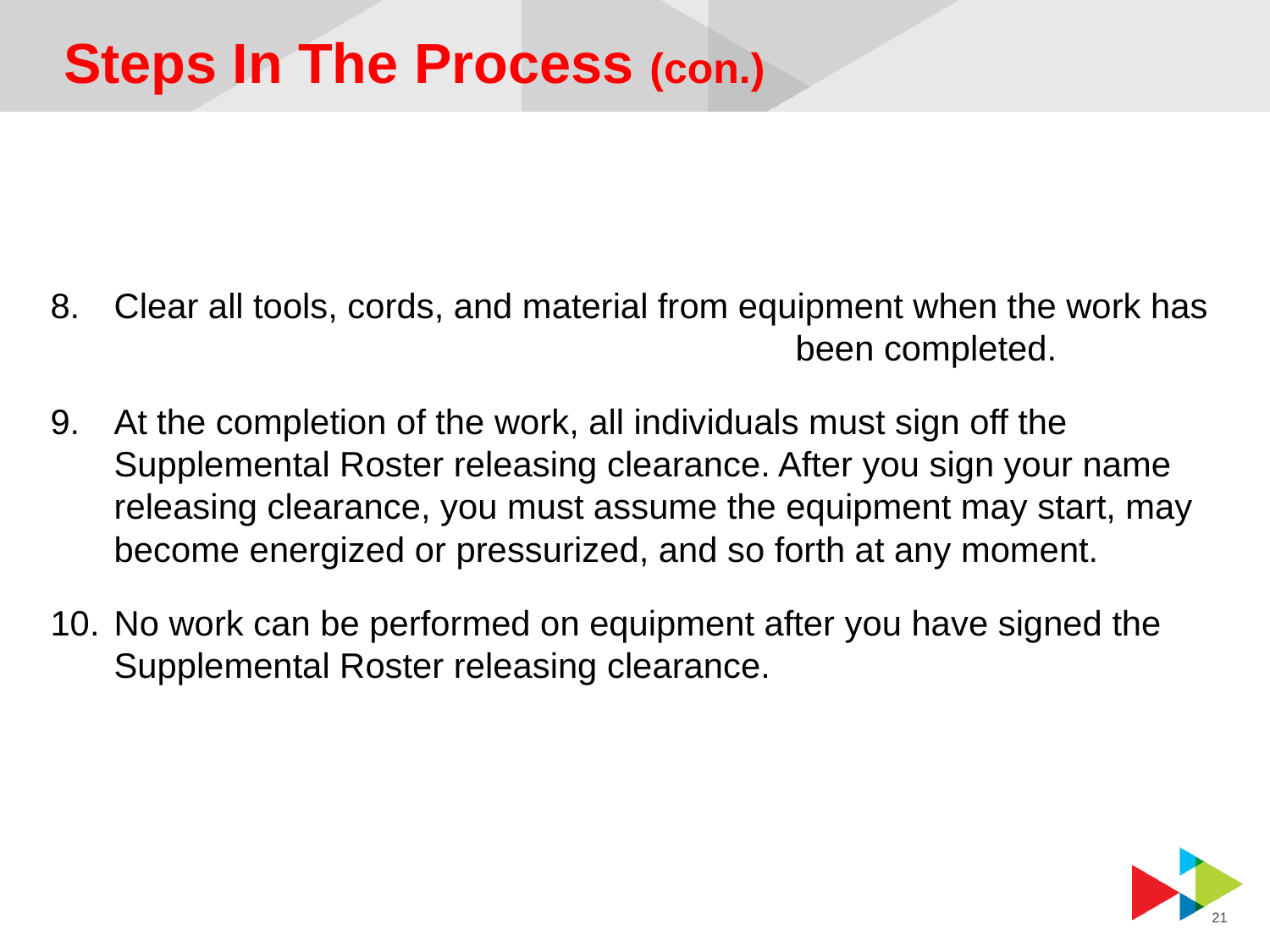

# Steps In The Process (con.)
Clear all tools, cords, and material from equipment when the work has                                                                         been completed.
At the completion of the work, all individuals must sign off the Supplemental Roster releasing clearance. After you sign your name releasing clearance, you must assume the equipment may start, may become energized or pressurized, and so forth at any moment.
No work can be performed on equipment after you have signed the Supplemental Roster releasing clearance.